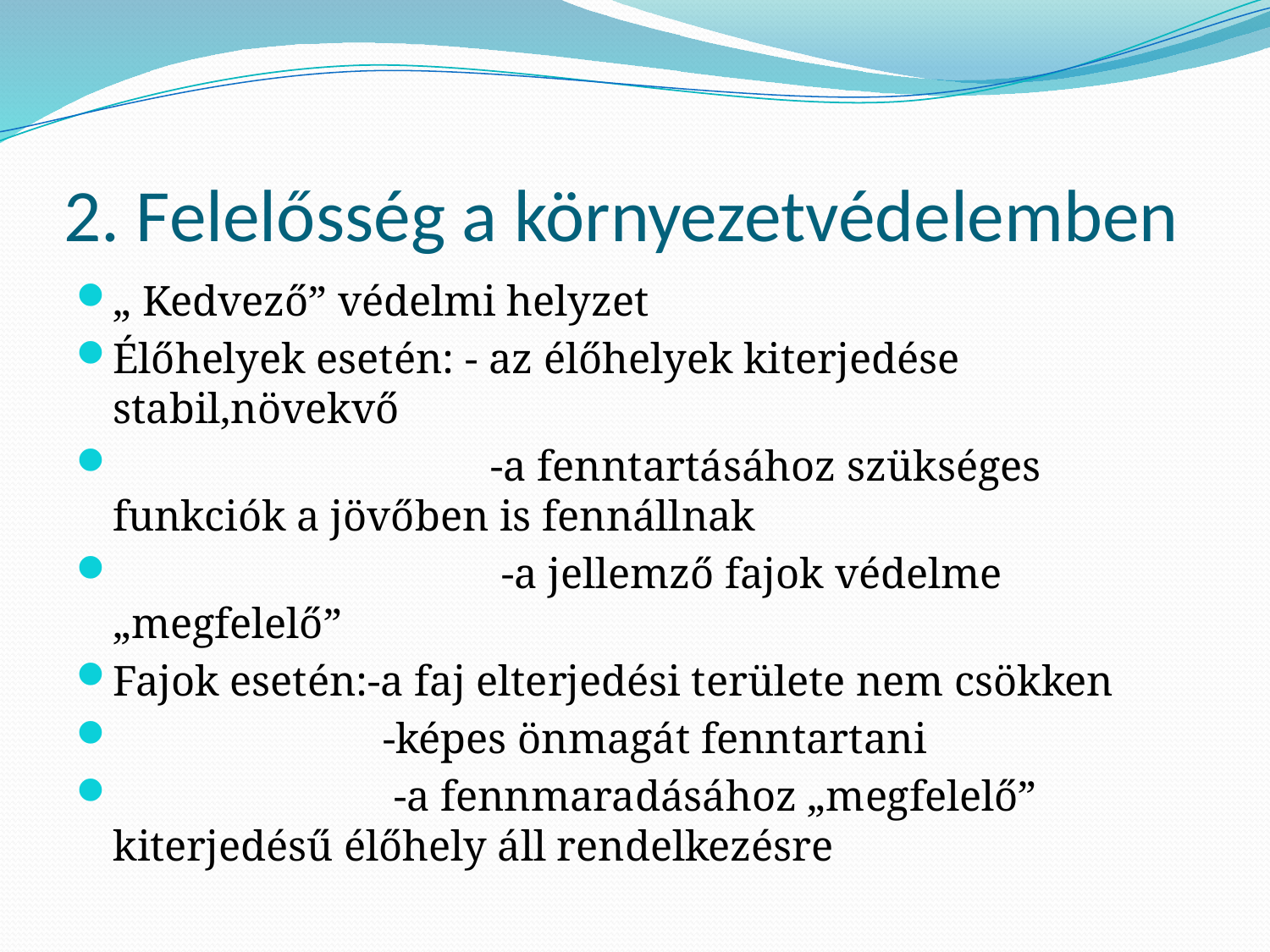

# 2. Felelősség a környezetvédelemben
„ Kedvező” védelmi helyzet
Élőhelyek esetén: - az élőhelyek kiterjedése stabil,növekvő
                                   -a fenntartásához szükséges funkciók a jövőben is fennállnak
                                    -a jellemző fajok védelme „megfelelő”
Fajok esetén:-a faj elterjedési területe nem csökken
                         -képes önmagát fenntartani
                          -a fennmaradásához „megfelelő” kiterjedésű élőhely áll rendelkezésre